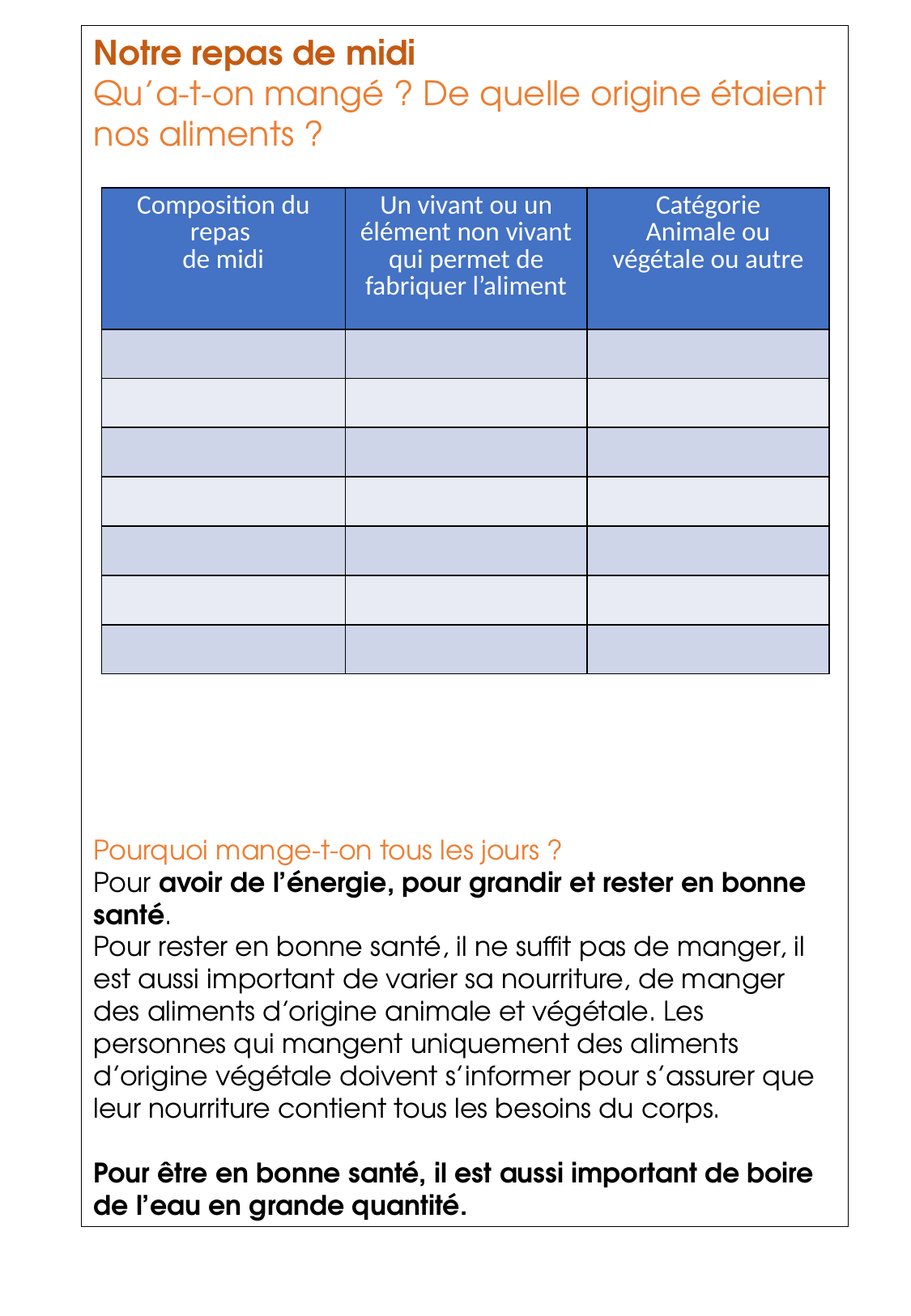

Notre repas de midi
Qu’a-t-on mangé ? De quelle origine étaient nos aliments ?

Pourquoi mange-t-on tous les jours ?
Pour avoir de l’énergie, pour grandir et rester en bonne santé.
Pour rester en bonne santé, il ne suffit pas de manger, il est aussi important de varier sa nourriture, de manger des aliments d’origine animale et végétale. Les personnes qui mangent uniquement des aliments d’origine végétale doivent s’informer pour s’assurer que leur nourriture contient tous les besoins du corps.

Pour être en bonne santé, il est aussi important de boire de l’eau en grande quantité.
| Composition du repas de midi | Un vivant ou un élément non vivant qui permet de fabriquer l’aliment | Catégorie Animale ou végétale ou autre |
| --- | --- | --- |
|  |  |  |
|  |  |  |
|  |  |  |
|  |  |  |
|  |  |  |
|  |  |  |
|  |  |  |